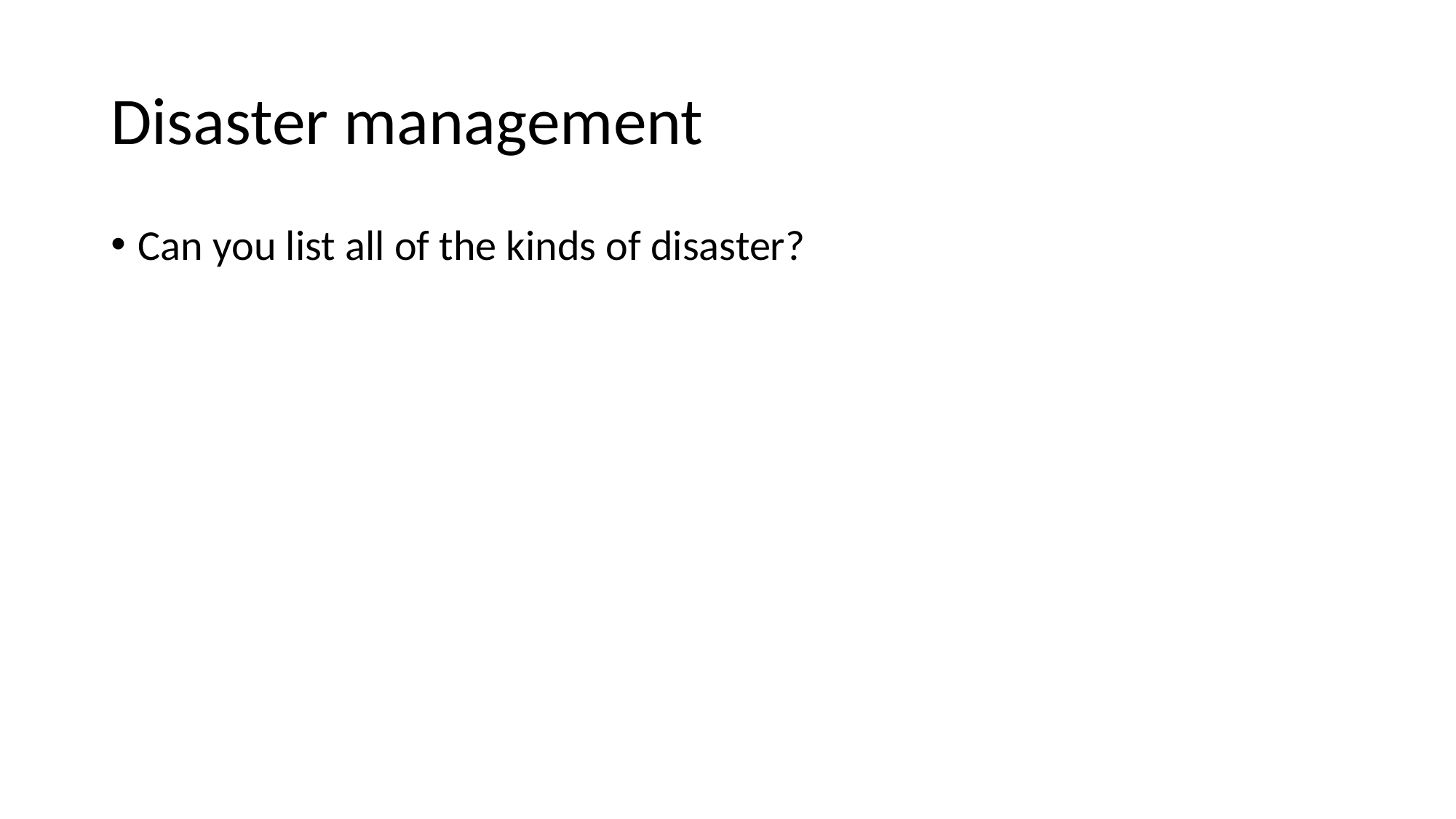

# Disaster management
Can you list all of the kinds of disaster?